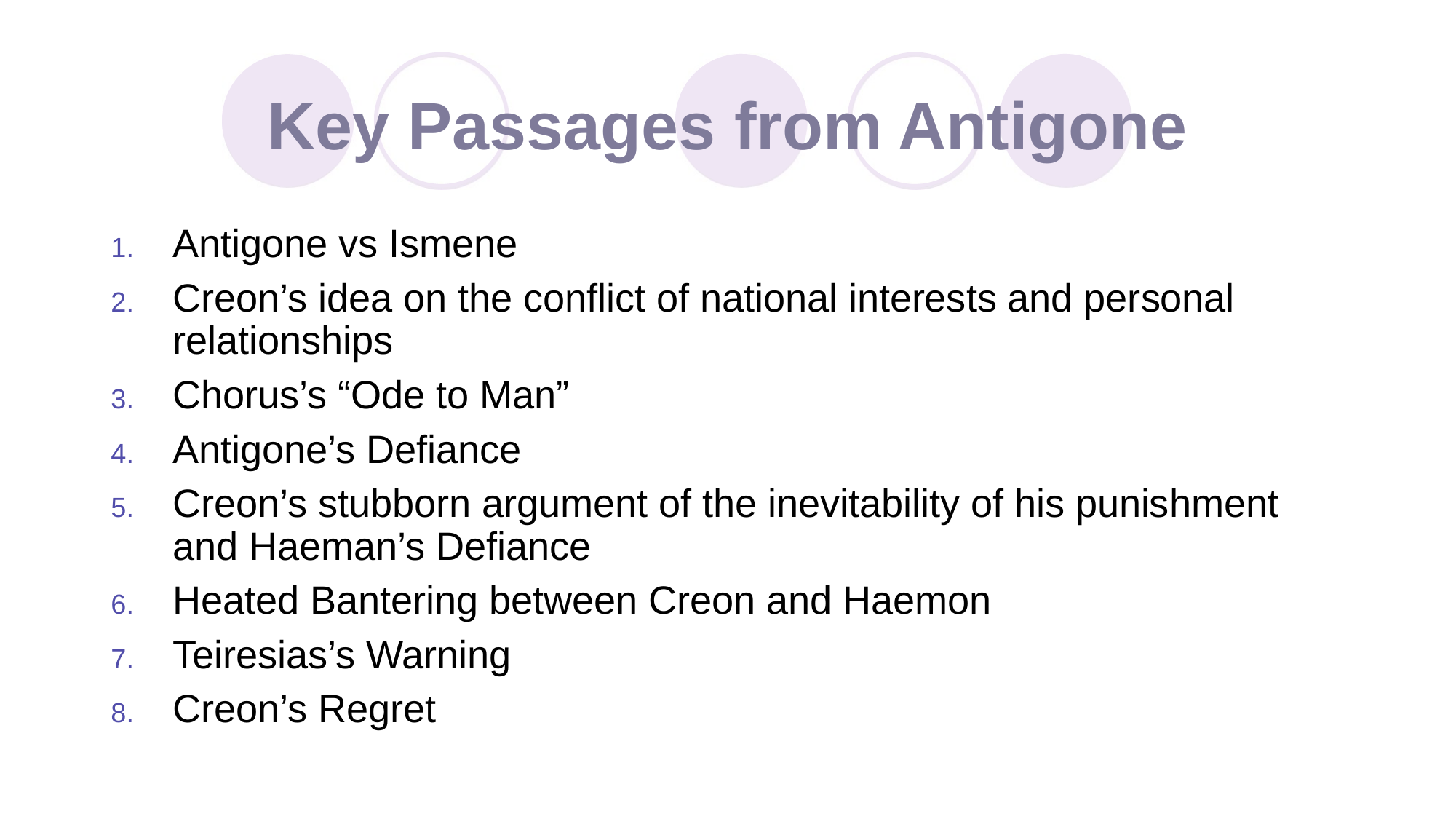

# Key Passages from Antigone
Antigone vs Ismene
Creon’s idea on the conflict of national interests and personal relationships
Chorus’s “Ode to Man”
Antigone’s Defiance
Creon’s stubborn argument of the inevitability of his punishment and Haeman’s Defiance
Heated Bantering between Creon and Haemon
Teiresias’s Warning
Creon’s Regret